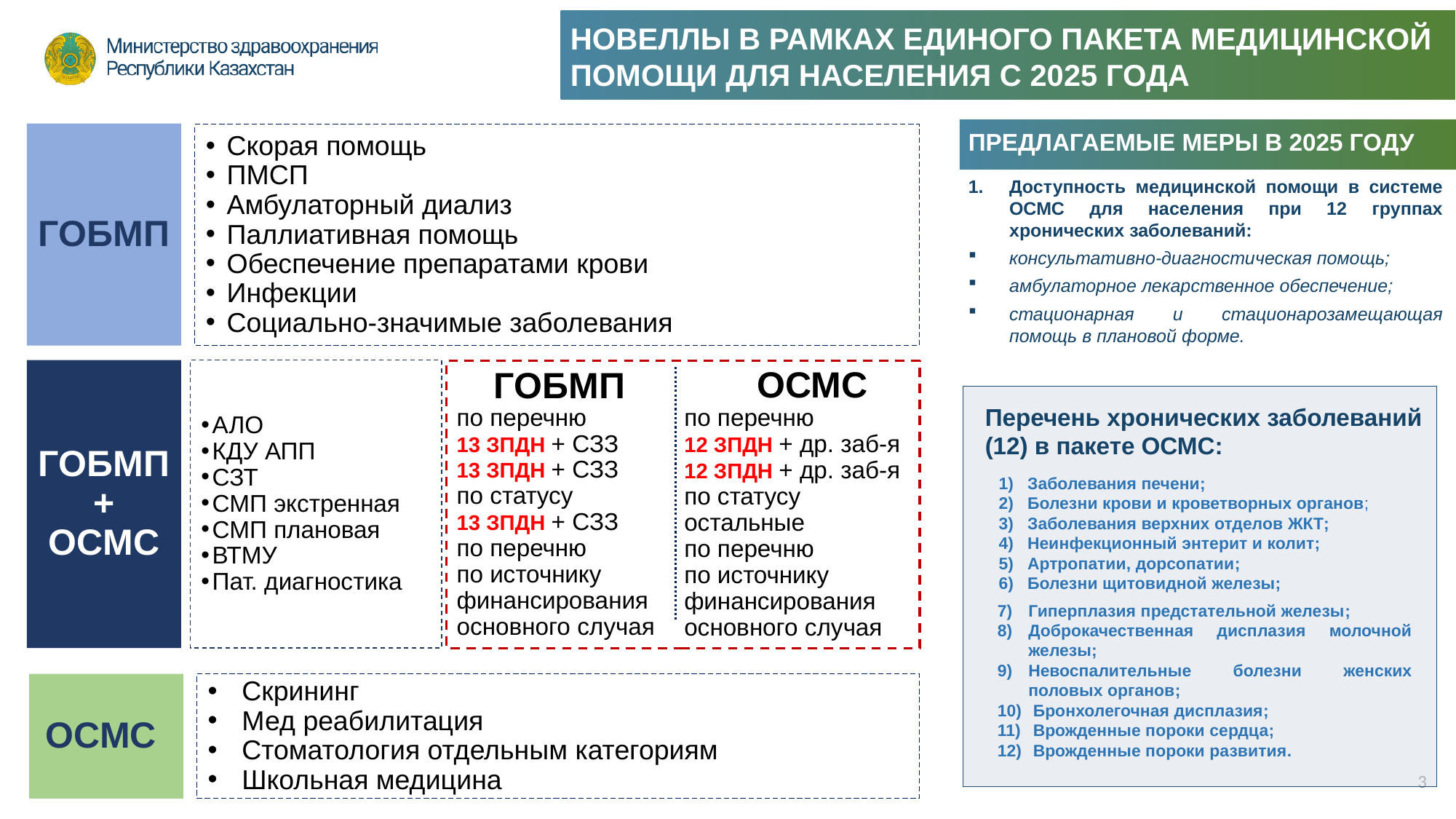

НОВЕЛЛЫ В РАМКАХ ЕДИНОГО ПАКЕТА МЕДИЦИНСКОЙ ПОМОЩИ ДЛЯ НАСЕЛЕНИЯ С 2025 ГОДА

ПРЕДЛАГАЕМЫЕ МЕРЫ В 2025 ГОДУ
ГОБМП
Скорая помощь
ПМСП
Амбулаторный диализ
Паллиативная помощь
Обеспечение препаратами крови
Инфекции
Социально-значимые заболевания
ОСМС
ГОБМП
ГОБМП + ОСМС
АЛО
КДУ АПП
СЗТ
СМП экстренная
СМП плановая
ВТМУ
Пат. диагностика

по перечню
12 ЗПДН + др. заб-я 12 ЗПДН + др. заб-я
по статусу
остальные
по перечню
по источнику финансирования основного случая
по перечню
13 ЗПДН + СЗЗ
13 ЗПДН + СЗЗ
по статусу
13 ЗПДН + СЗЗ
по перечню
по источнику финансирования основного случая
ОСМС
Скрининг
Мед реабилитация
Стоматология отдельным категориям
Школьная медицина
Доступность медицинской помощи в системе ОСМС для населения при 12 группах хронических заболеваний:
консультативно-диагностическая помощь;
амбулаторное лекарственное обеспечение;
стационарная и стационарозамещающая помощь в плановой форме.

Перечень хронических заболеваний (12) в пакете ОСМС:
Заболевания печени;
Болезни крови и кроветворных органов;
Заболевания верхних отделов ЖКТ;
Неинфекционный энтерит и колит;
Артропатии, дорсопатии;
Болезни щитовидной железы;
Гиперплазия предстательной железы;
Доброкачественная дисплазия молочной железы;
Невоспалительные болезни женских половых органов;
 Бронхолегочная дисплазия;
 Врожденные пороки сердца;
 Врожденные пороки развития.
3